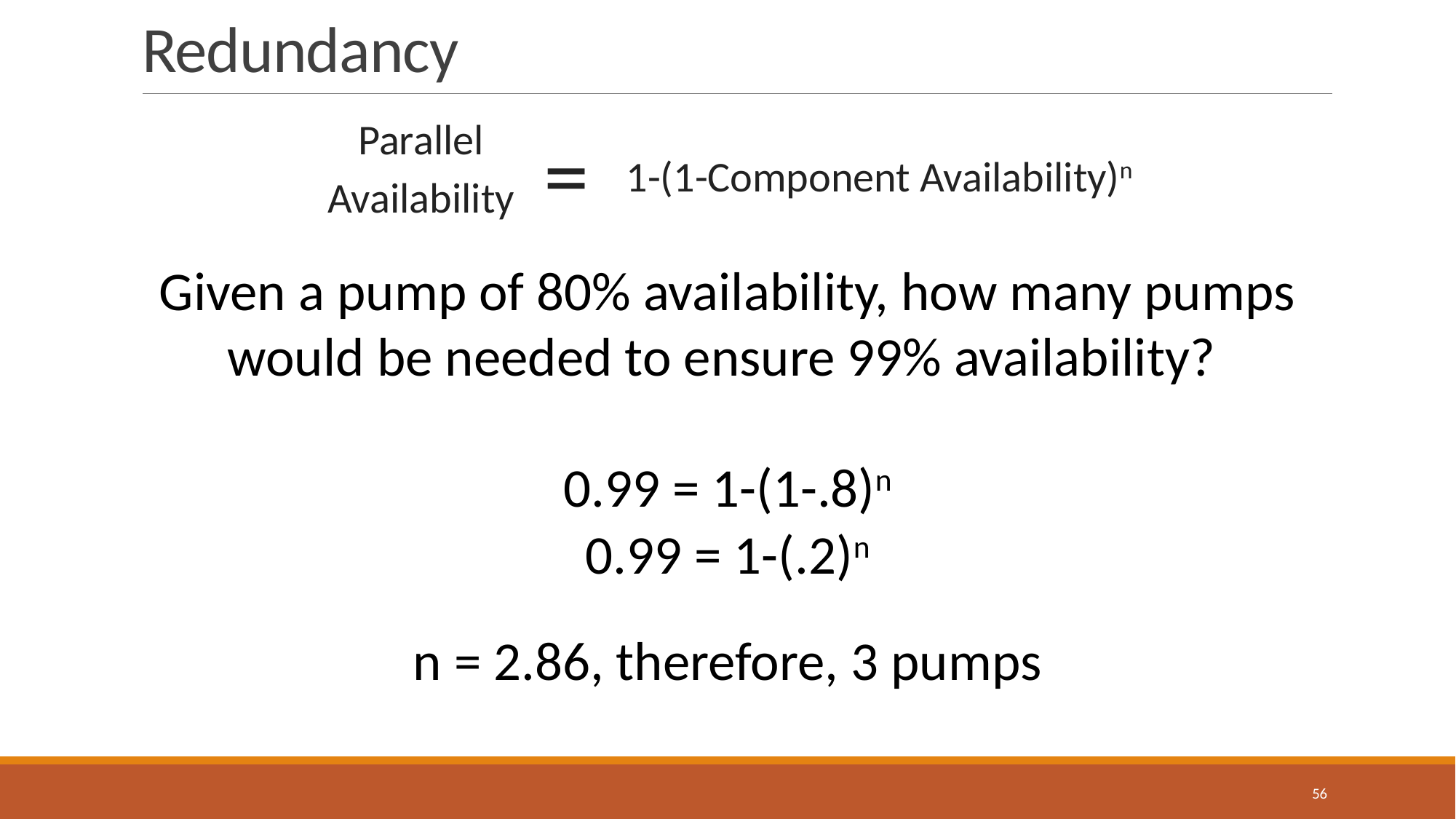

# Redundancy
=
Parallel
Availability
1-(1-Component Availability)n
Given a pump of 80% availability, how many pumps would be needed to ensure 99% availability?
0.99 = 1-(1-.8)n
0.99 = 1-(.2)n
n = 2.86, therefore, 3 pumps
56